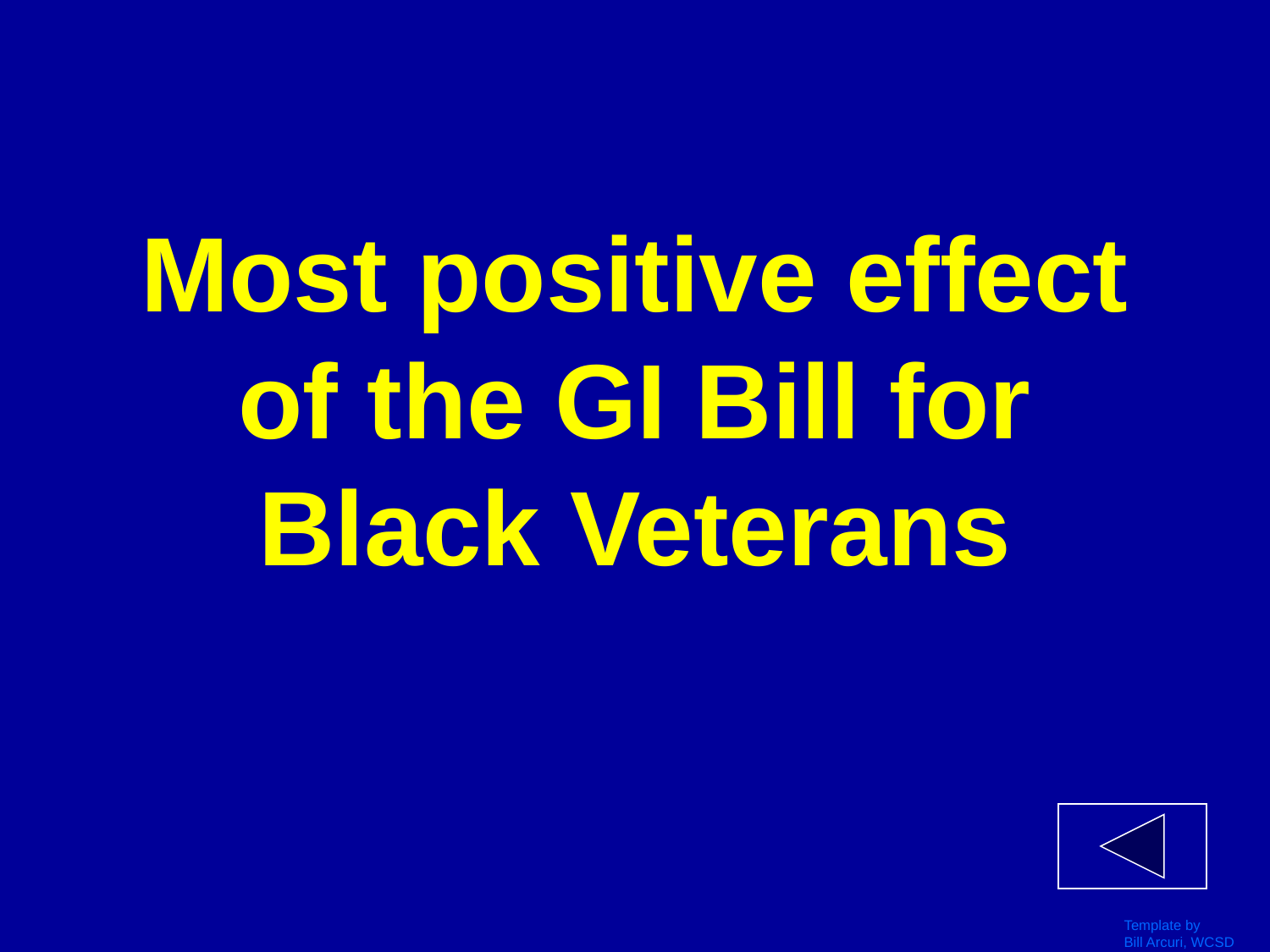

# Most positive effect of the GI Bill for Black Veterans

Template by
Bill Arcuri, WCSD